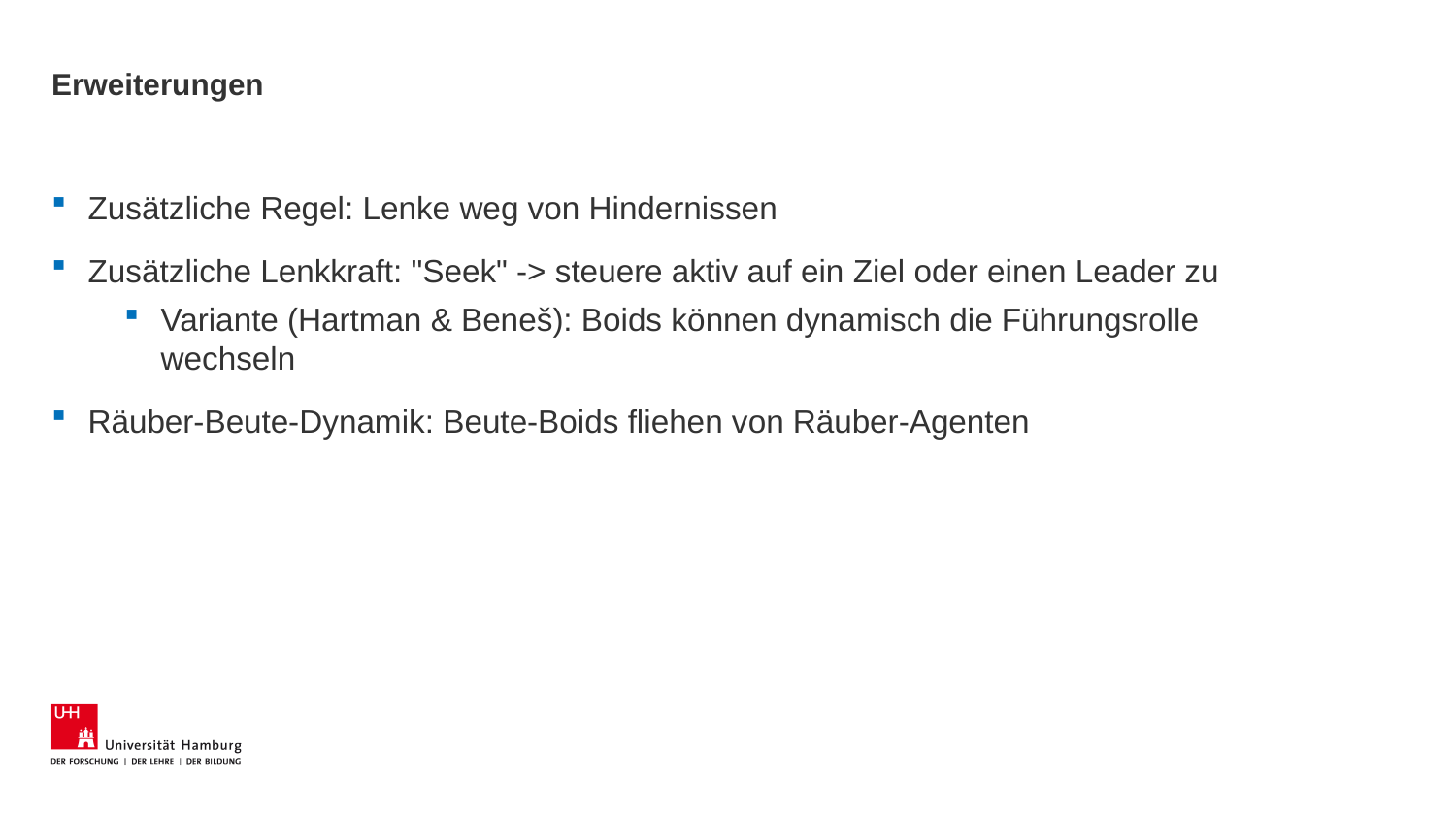

# Erweiterungen
Zusätzliche Regel: Lenke weg von Hindernissen
Zusätzliche Lenkkraft: "Seek" -> steuere aktiv auf ein Ziel oder einen Leader zu
Variante (Hartman & Beneš): Boids können dynamisch die Führungsrolle wechseln
Räuber-Beute-Dynamik: Beute-Boids fliehen von Räuber-Agenten